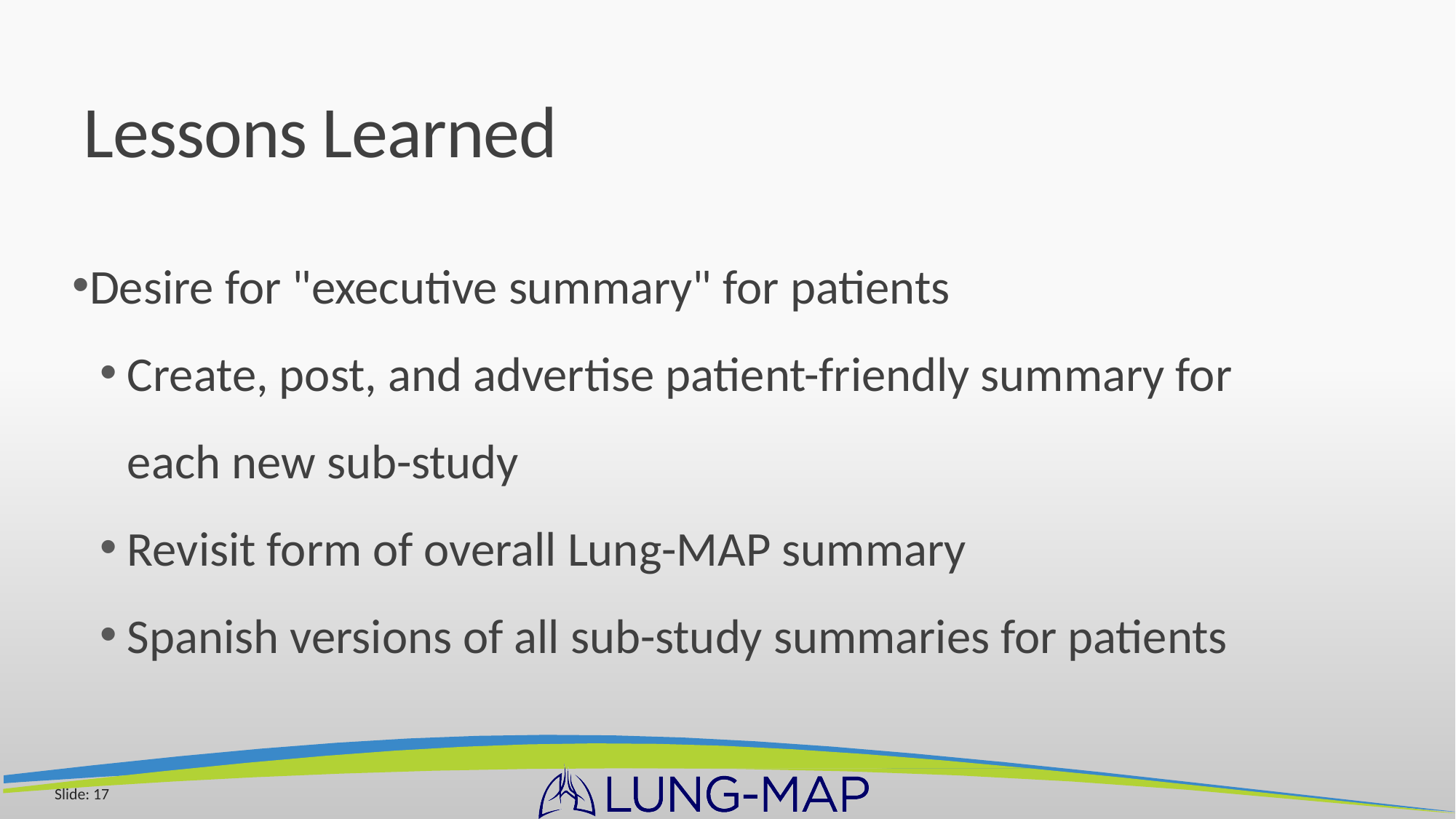

# Lessons Learned
Desire for "executive summary" for patients
Create, post, and advertise patient-friendly summary for each new sub-study
Revisit form of overall Lung-MAP summary
Spanish versions of all sub-study summaries for patients
Slide: 17